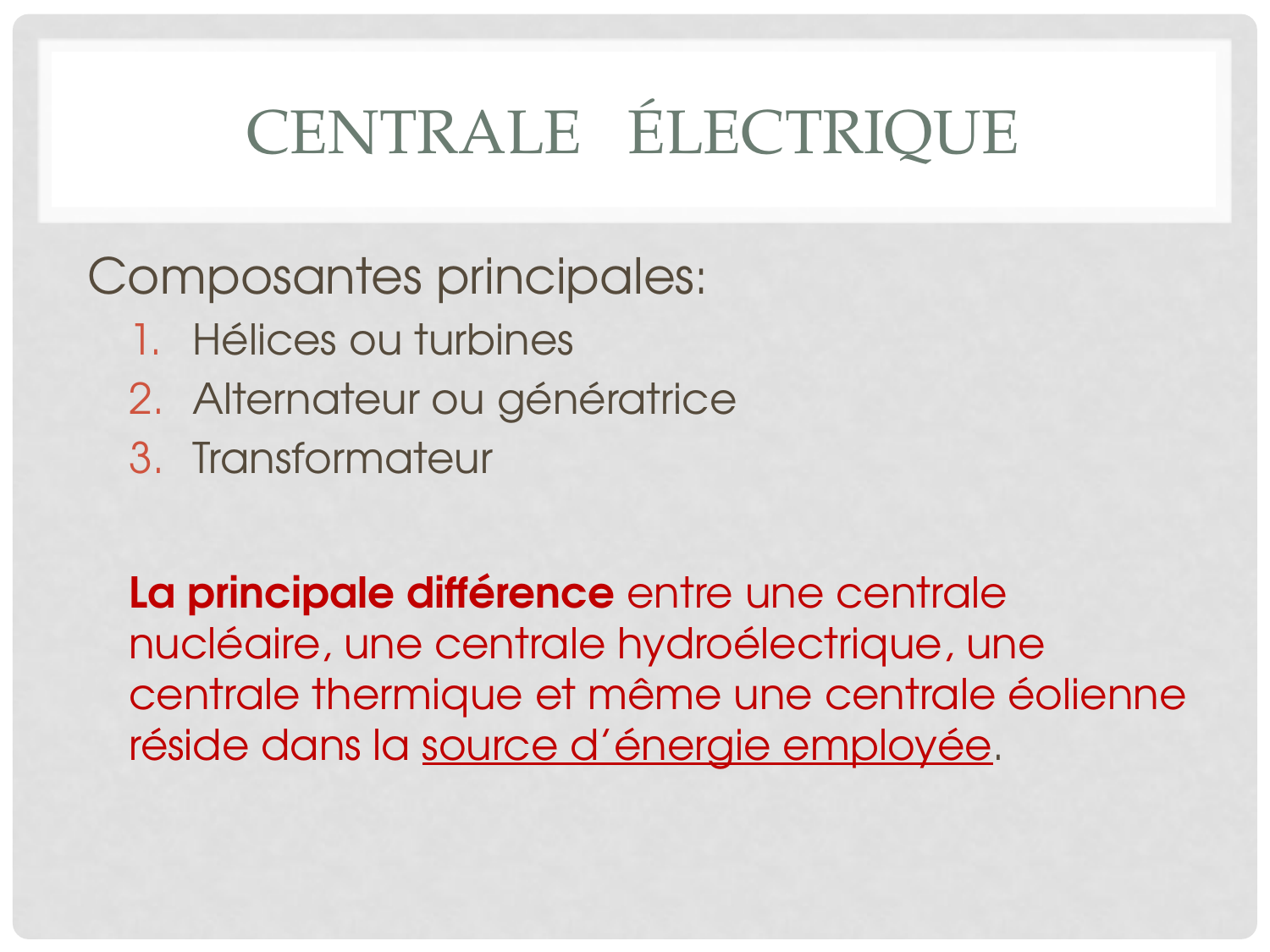

# Centrale   électrique
Composantes principales:
Hélices ou turbines
Alternateur ou génératrice
Transformateur

La principale différence entre une centrale nucléaire, une centrale hydroélectrique, une centrale thermique et même une centrale éolienne réside dans la source d’énergie employée.